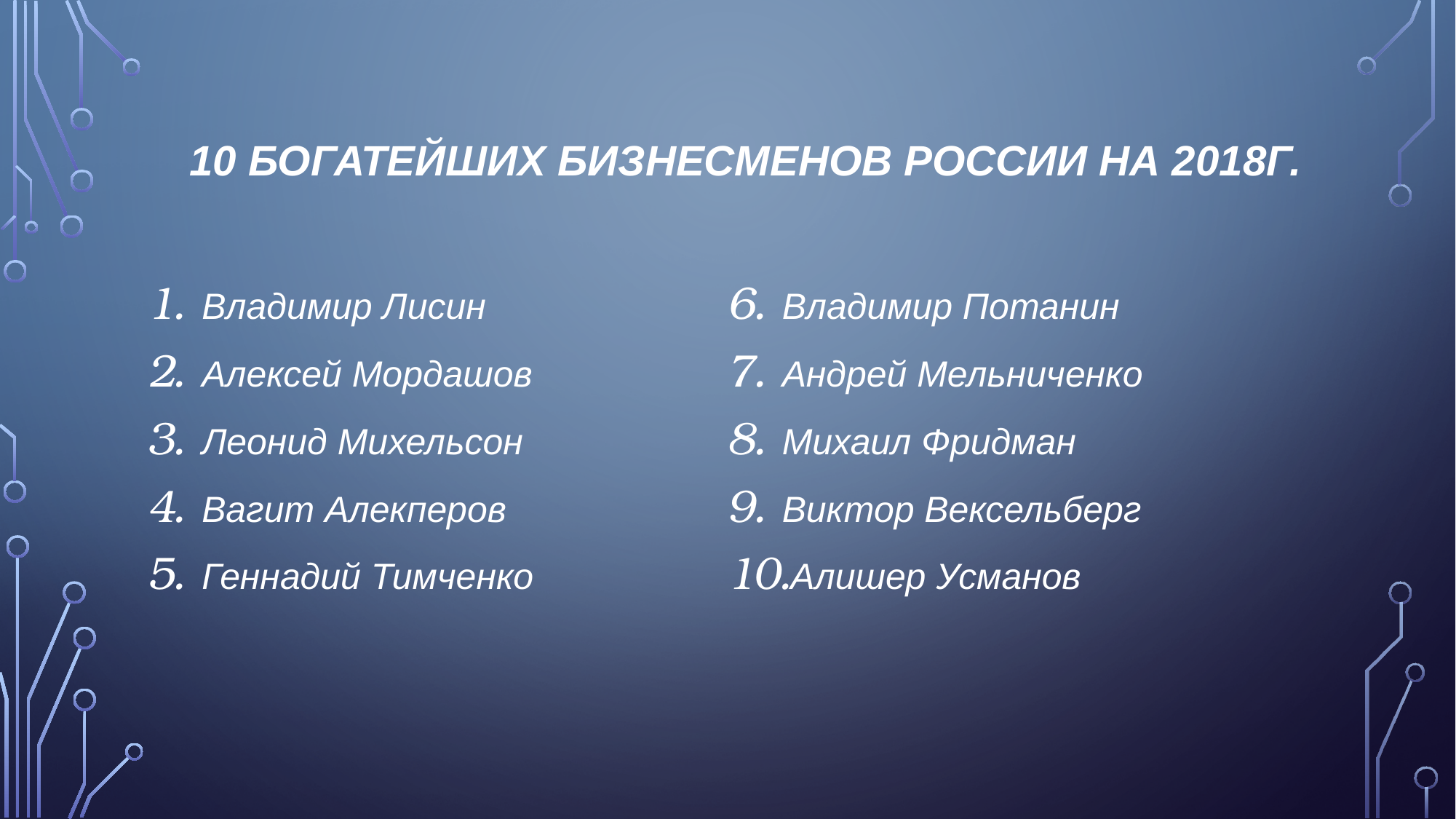

# 10 богатейших бизнесменов России на 2018г.
Владимир Лисин
Алексей Мордашов
Леонид Михельсон
Вагит Алекперов
Геннадий Тимченко
Владимир Потанин
Андрей Мельниченко
Михаил Фридман
Виктор Вексельберг
Алишер Усманов